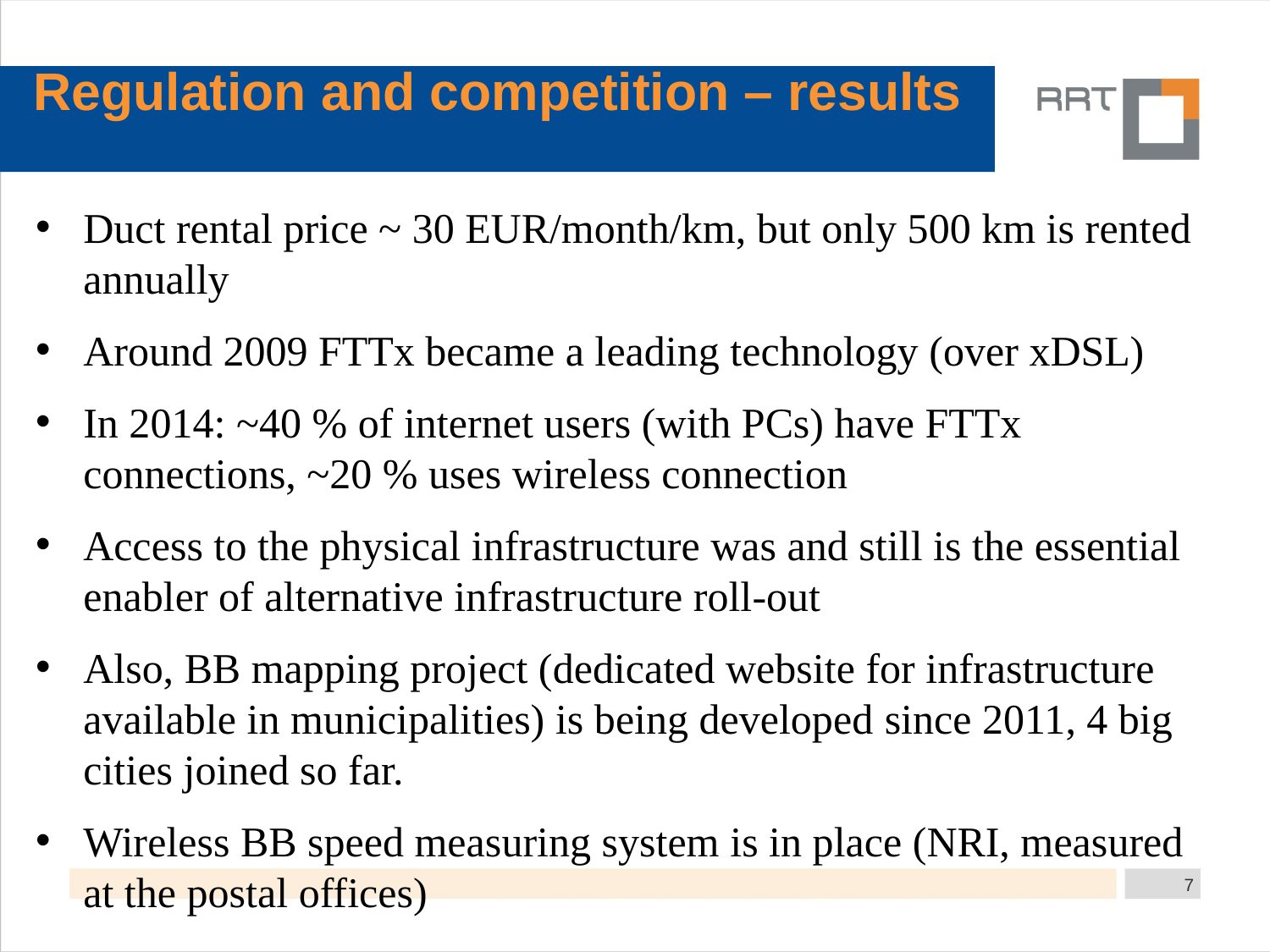

Regulation and competition – results
Duct rental price ~ 30 EUR/month/km, but only 500 km is rented annually
Around 2009 FTTx became a leading technology (over xDSL)
In 2014: ~40 % of internet users (with PCs) have FTTx connections, ~20 % uses wireless connection
Access to the physical infrastructure was and still is the essential enabler of alternative infrastructure roll-out
Also, BB mapping project (dedicated website for infrastructure available in municipalities) is being developed since 2011, 4 big cities joined so far.
Wireless BB speed measuring system is in place (NRI, measured at the postal offices)

7